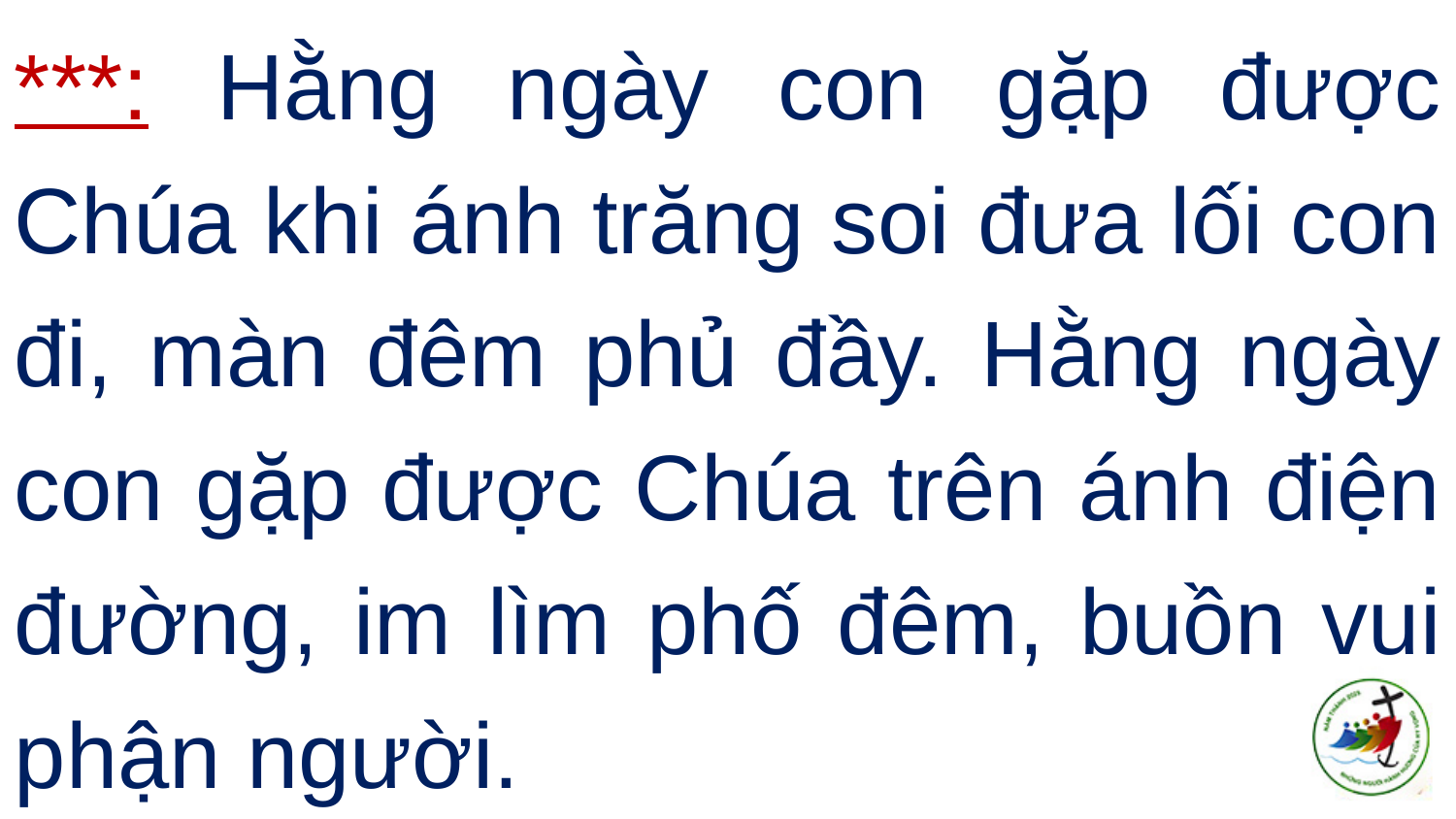

***: Hằng ngày con gặp được Chúa khi ánh trăng soi đưa lối con đi, màn đêm phủ đầy. Hằng ngày con gặp được Chúa trên ánh điện đường, im lìm phố đêm, buồn vui phận người.